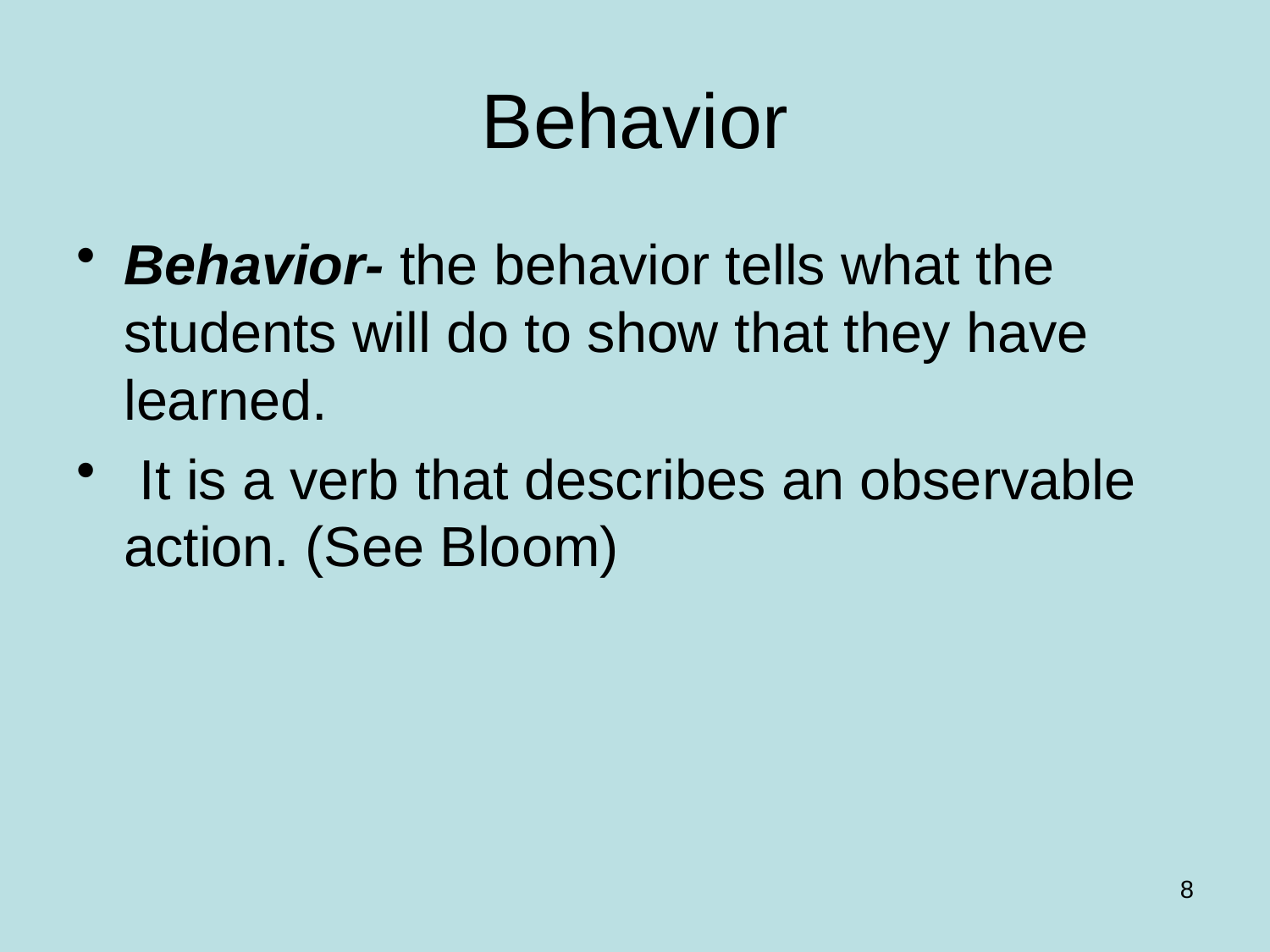

# Behavior
Behavior- the behavior tells what the students will do to show that they have learned.
 It is a verb that describes an observable action. (See Bloom)
8